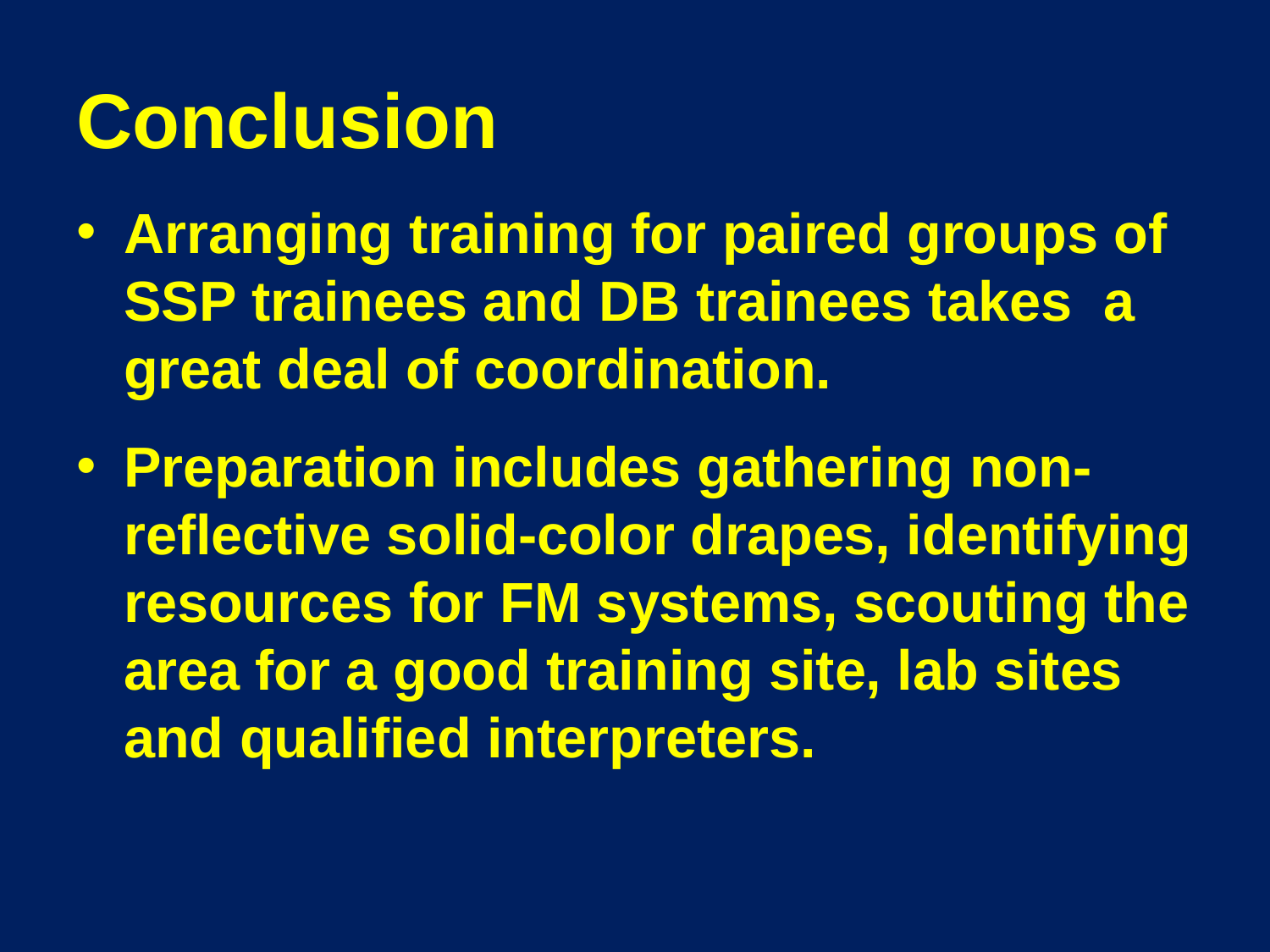

# Conclusion
Arranging training for paired groups of SSP trainees and DB trainees takes  a great deal of coordination.

Preparation includes gathering non-reflective solid-color drapes, identifying resources for FM systems, scouting the area for a good training site, lab sites and qualified interpreters.